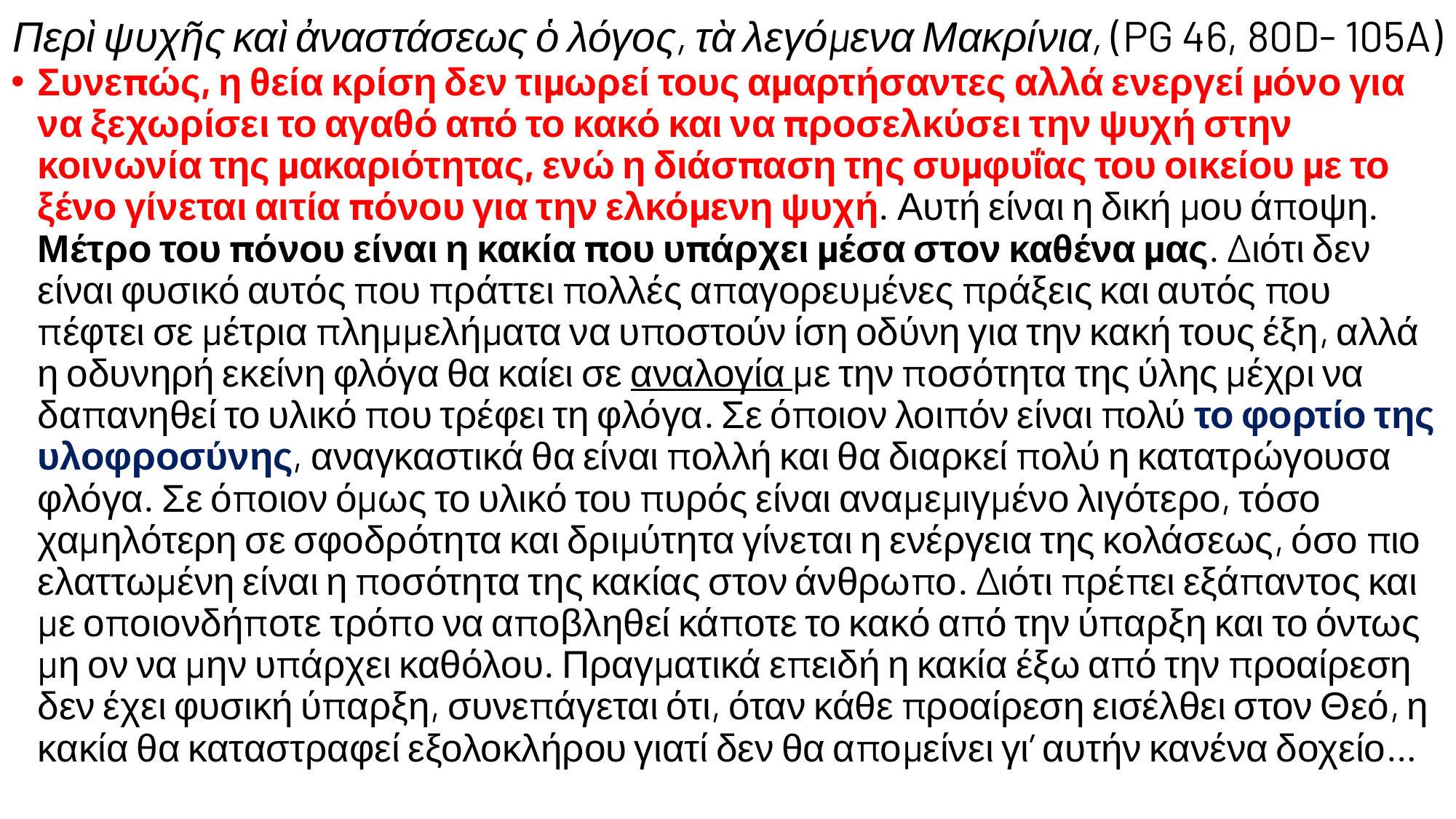

# Περὶ ψυχῆς καὶ ἀναστάσεως ὁ λόγος, τὰ λεγόμενα Μακρίνια, (PG 46, 80D- 105A)
Συνεπώς, η θεία κρίση δεν τιμωρεί τους αμαρτήσαντες αλλά ενεργεί μόνο για να ξεχωρίσει το αγαθό από το κακό και να προσελκύσει την ψυχή στην κοινωνία της μακαριότητας, ενώ η διάσπαση της συμφυΐας του οικείου με το ξένο γίνεται αιτία πόνου για την ελκόμενη ψυχή. Αυτή είναι η δική μου άποψη. Μέτρο του πόνου είναι η κακία που υπάρχει μέσα στον καθένα μας. Διότι δεν  είναι φυσικό αυτός που πράττει πολλές απαγορευμένες πράξεις και αυτός που πέφτει σε μέτρια πλημμελήματα να υποστούν ίση οδύνη για την κακή τους έξη, αλλά η οδυνηρή εκείνη φλόγα θα καίει σε αναλογία με την ποσότητα της ύλης μέχρι να δαπανηθεί το υλικό που τρέφει τη φλόγα. Σε όποιον λοιπόν είναι πολύ το φορτίο της υλοφροσύνης, αναγκαστικά θα είναι πολλή και θα διαρκεί πολύ η κατατρώγουσα φλόγα. Σε όποιον όμως το υλικό του πυρός είναι αναμεμιγμένο λιγότερο, τόσο χαμηλότερη σε σφοδρότητα και δριμύτητα γίνεται η ενέργεια της κολάσεως, όσο πιο ελαττωμένη είναι η ποσότητα της κακίας στον άνθρωπο. Διότι πρέπει εξάπαντος και με οποιονδήποτε τρόπο να αποβληθεί κάποτε το κακό από την ύπαρξη και το όντως μη ον να μην υπάρχει καθόλου. Πραγματικά επειδή η κακία έξω από την προαίρεση δεν έχει φυσική ύπαρξη, συνεπάγεται ότι, όταν κάθε προαίρεση εισέλθει στον Θεό, η κακία θα καταστραφεί εξολοκλήρου γιατί δεν θα απομείνει γι’ αυτήν κανένα δοχείο…